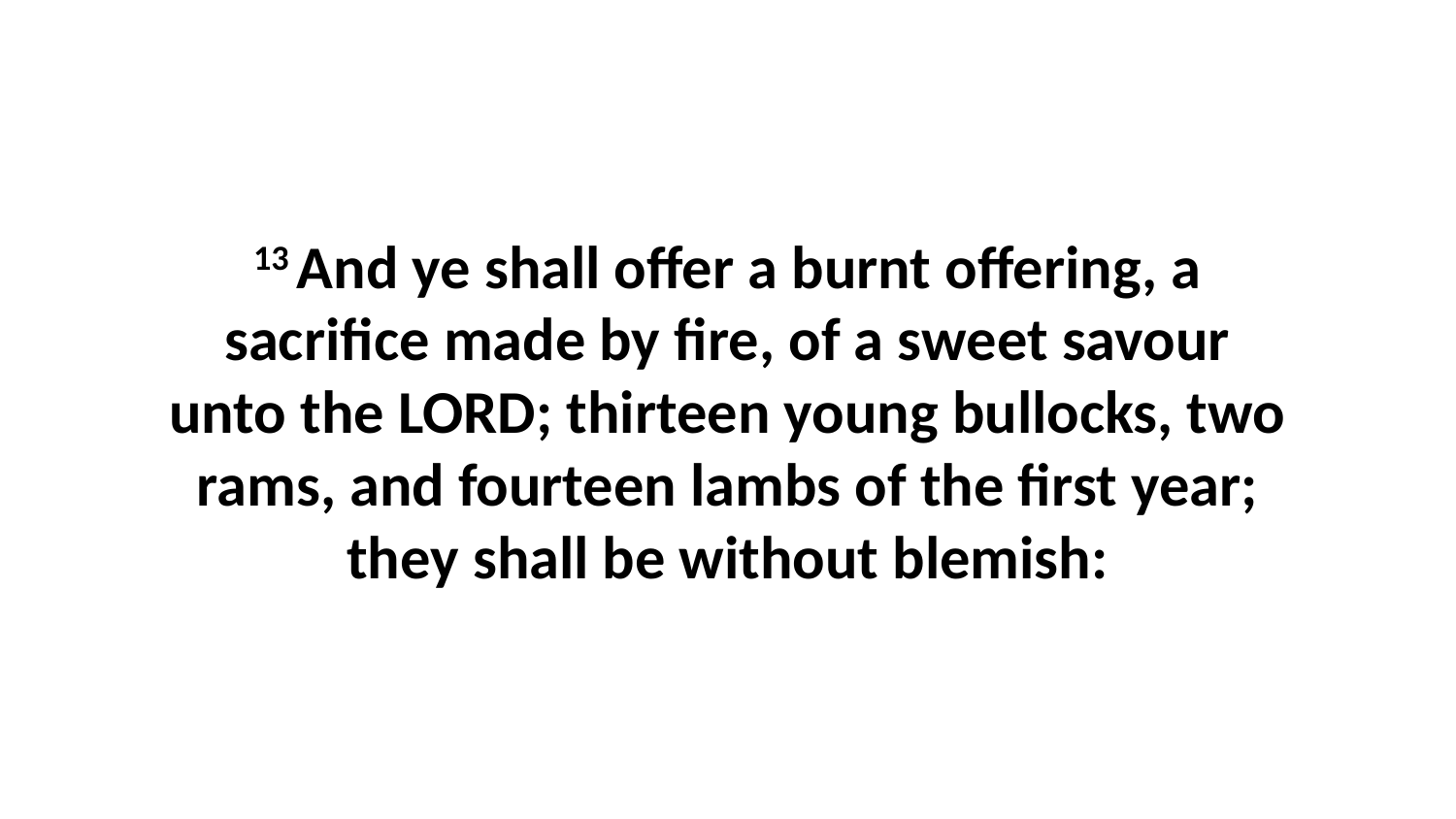

13 And ye shall offer a burnt offering, a sacrifice made by fire, of a sweet savour unto the LORD; thirteen young bullocks, two rams, and fourteen lambs of the first year; they shall be without blemish: